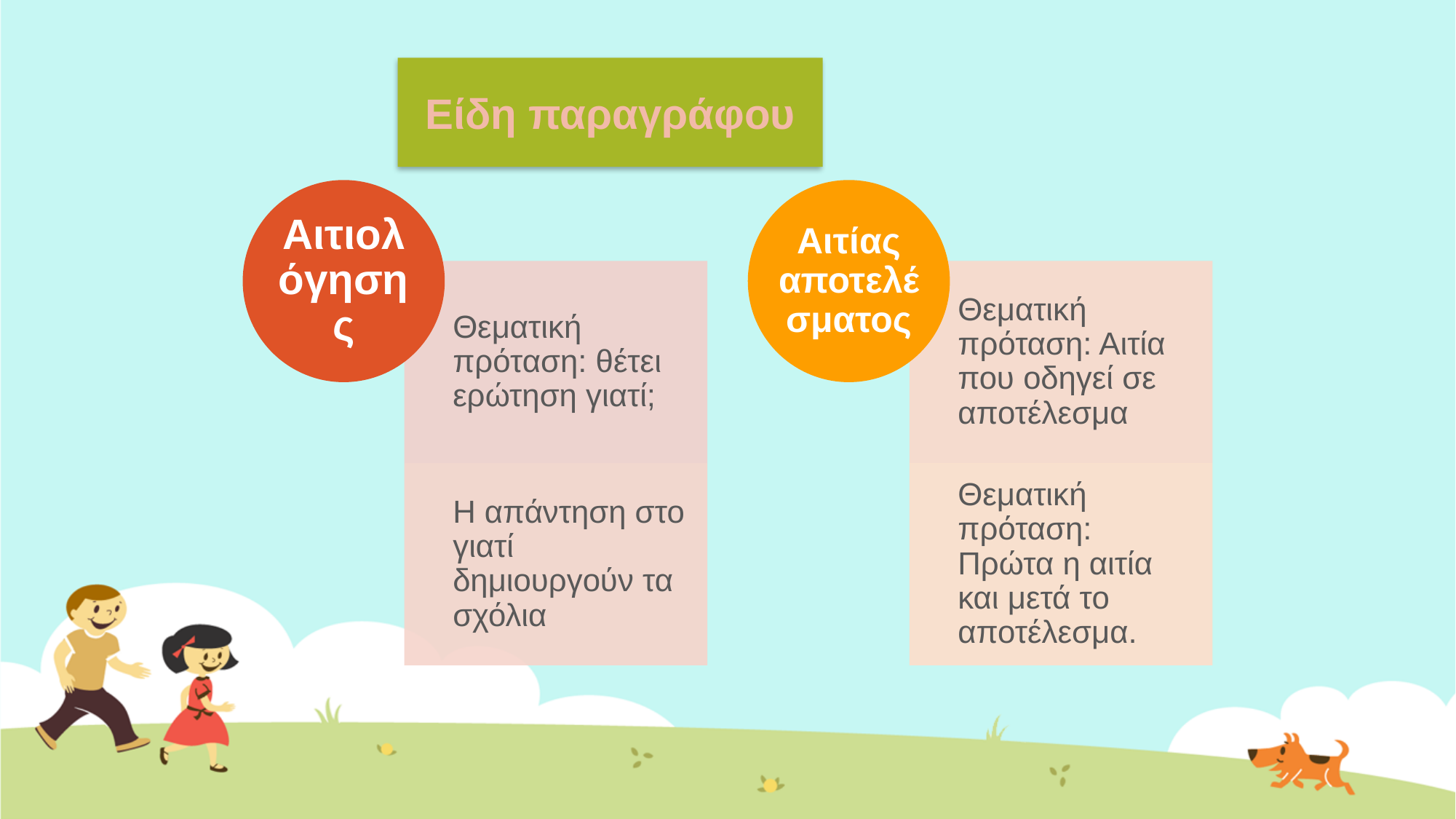

Είδη παραγράφου
Θεματική πρόταση: θέτει ερώτηση γιατί;
Η απάντηση στο γιατί δημιουργούν τα σχόλια
Αιτιολόγησης
Θεματική πρόταση: Αιτία που οδηγεί σε αποτέλεσμα
Θεματική πρόταση: Πρώτα η αιτία και μετά το αποτέλεσμα.
Αιτίας αποτελέσματος